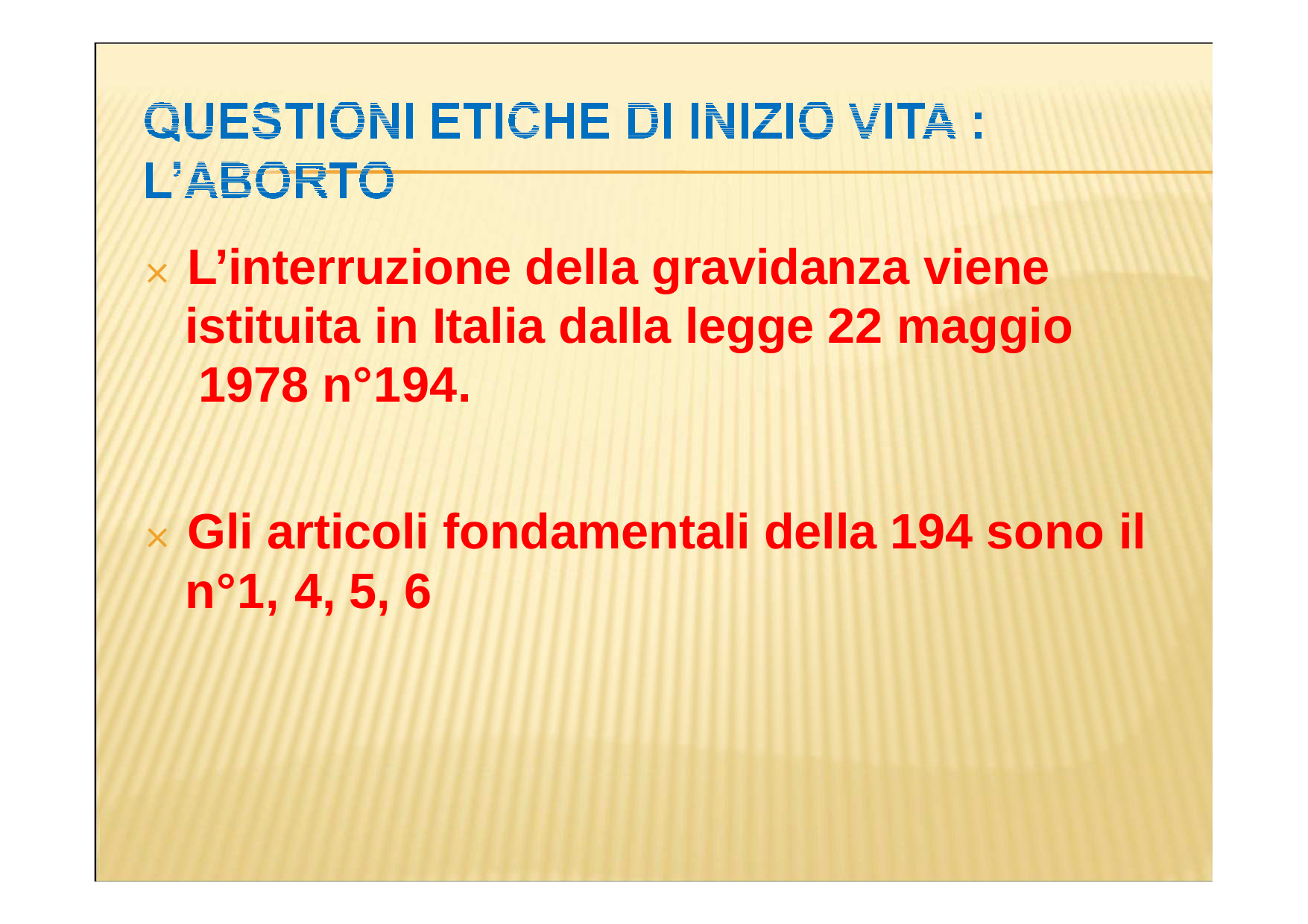

× L’interruzione della gravidanza viene  istituita in Italia dalla legge 22 maggio  1978 n°194.
× Gli articoli fondamentali della 194 sono il  n°1, 4, 5, 6